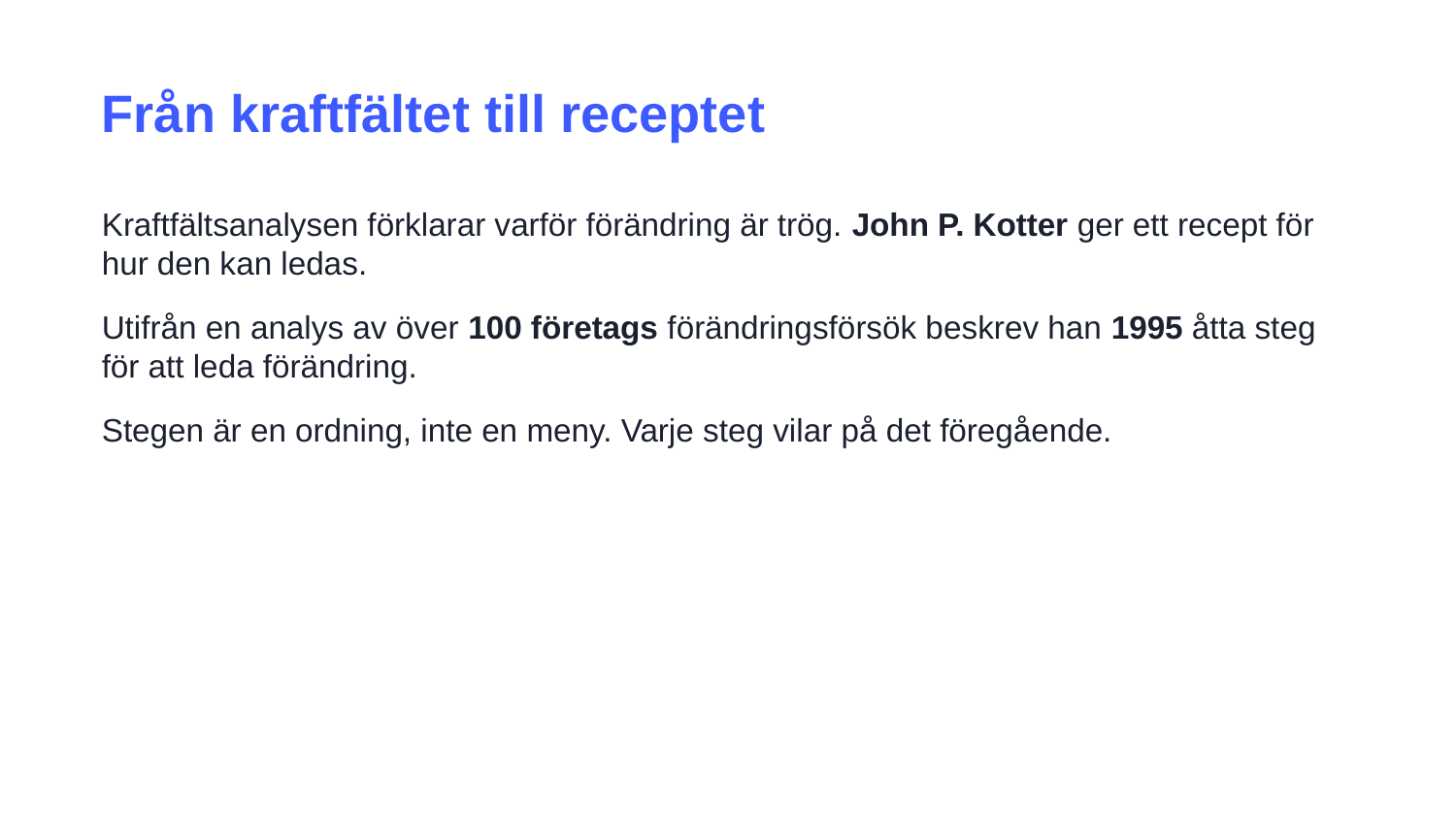

Från kraftfältet till receptet
Kraftfältsanalysen förklarar varför förändring är trög. John P. Kotter ger ett recept för hur den kan ledas.
Utifrån en analys av över 100 företags förändringsförsök beskrev han 1995 åtta steg för att leda förändring.
Stegen är en ordning, inte en meny. Varje steg vilar på det föregående.